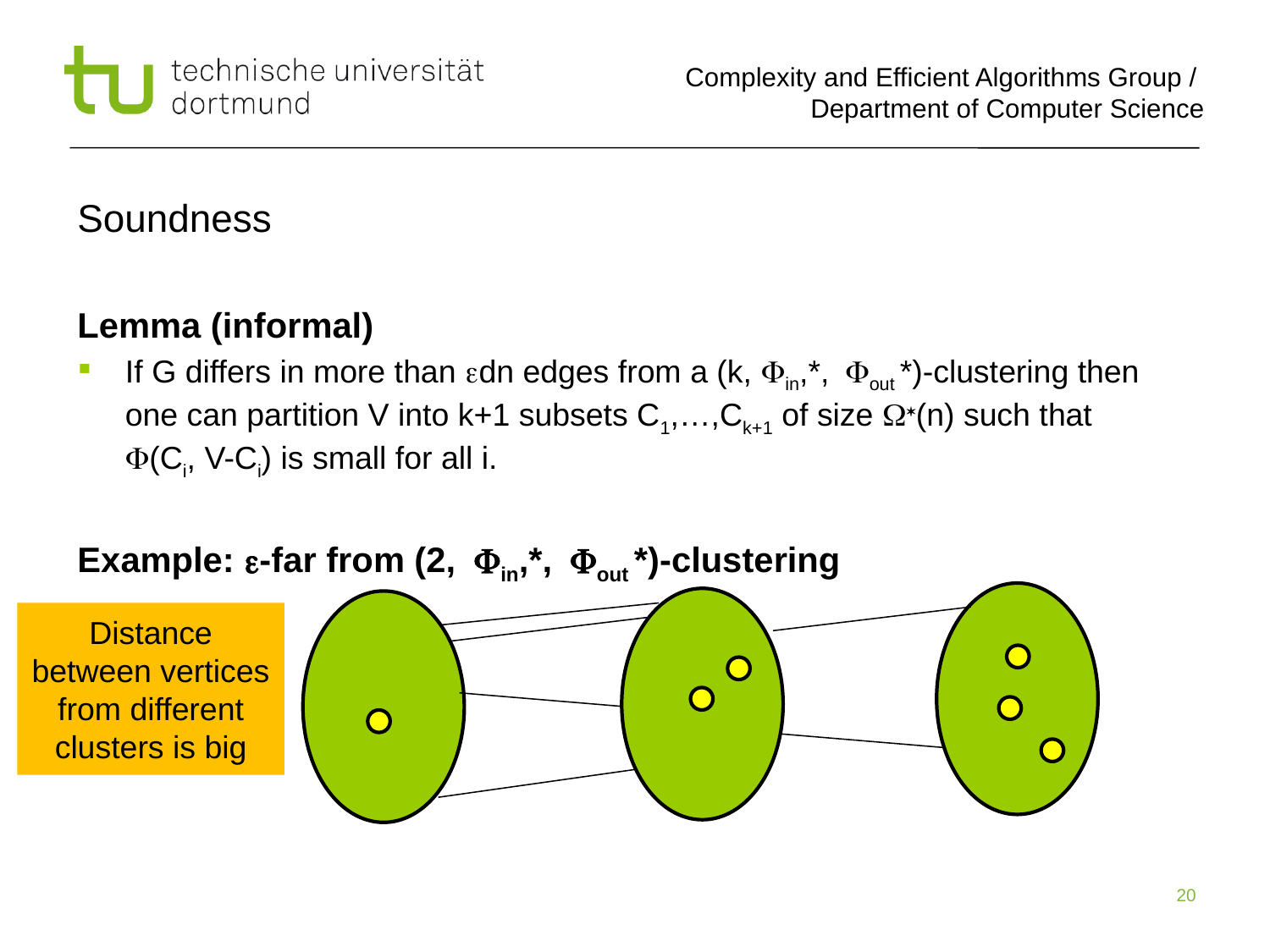

# Soundness
Lemma (informal)
If G differs in more than εdn edges from a (k, Φin,*, Φout *)-clustering then one can partition V into k+1 subsets C1,…,Ck+1 of size Ω∗(n) such that
Φ(Ci, V-Ci) is small for all i.

Example: ε-far from (2, Φin,*, Φout *)-clustering

Distance between vertices from different clusters is big